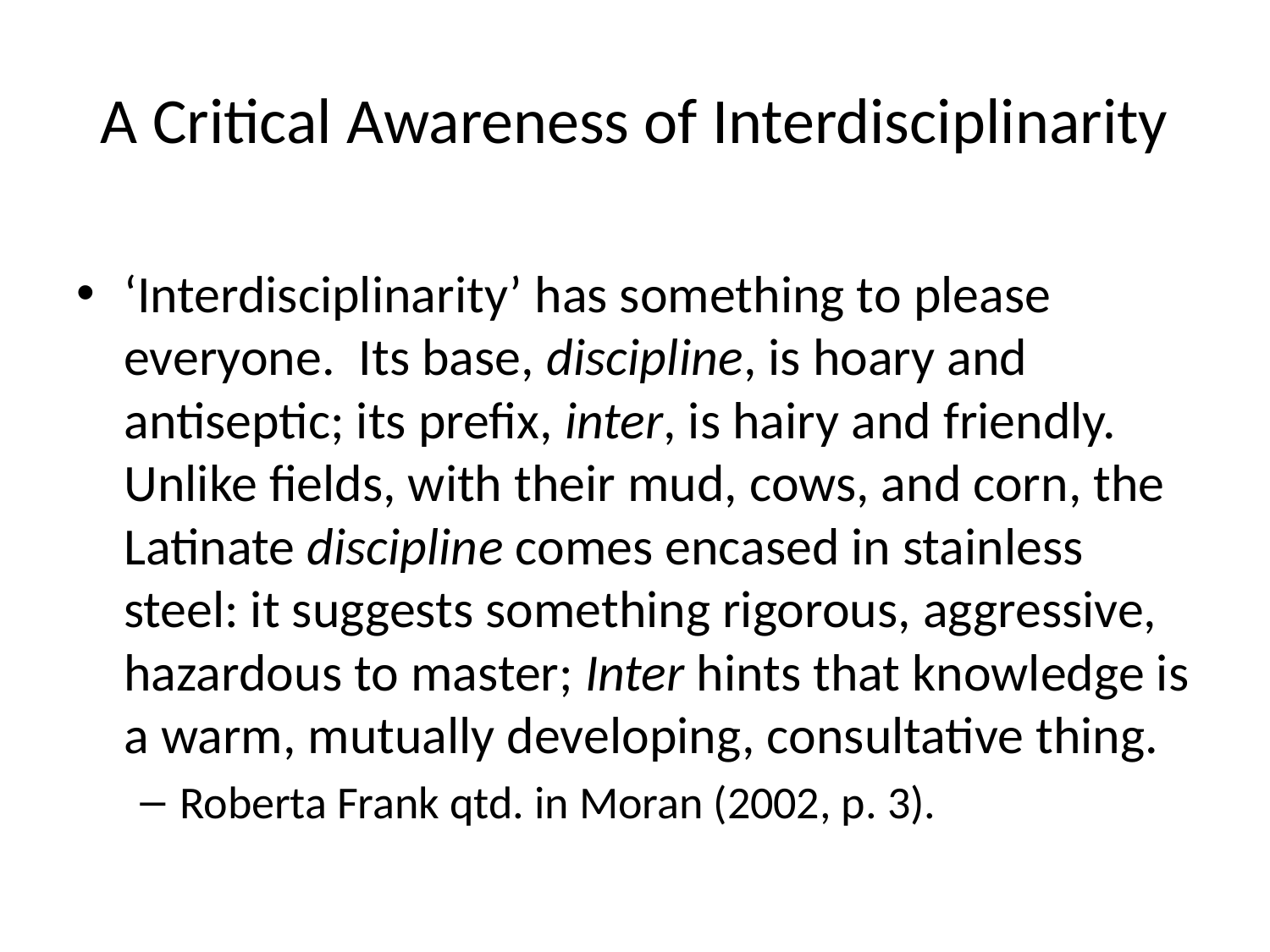

# A Critical Awareness of Interdisciplinarity
‘Interdisciplinarity’ has something to please everyone.  Its base, discipline, is hoary and antiseptic; its prefix, inter, is hairy and friendly.  Unlike fields, with their mud, cows, and corn, the Latinate discipline comes encased in stainless steel: it suggests something rigorous, aggressive, hazardous to master; Inter hints that knowledge is a warm, mutually developing, consultative thing.
Roberta Frank qtd. in Moran (2002, p. 3).